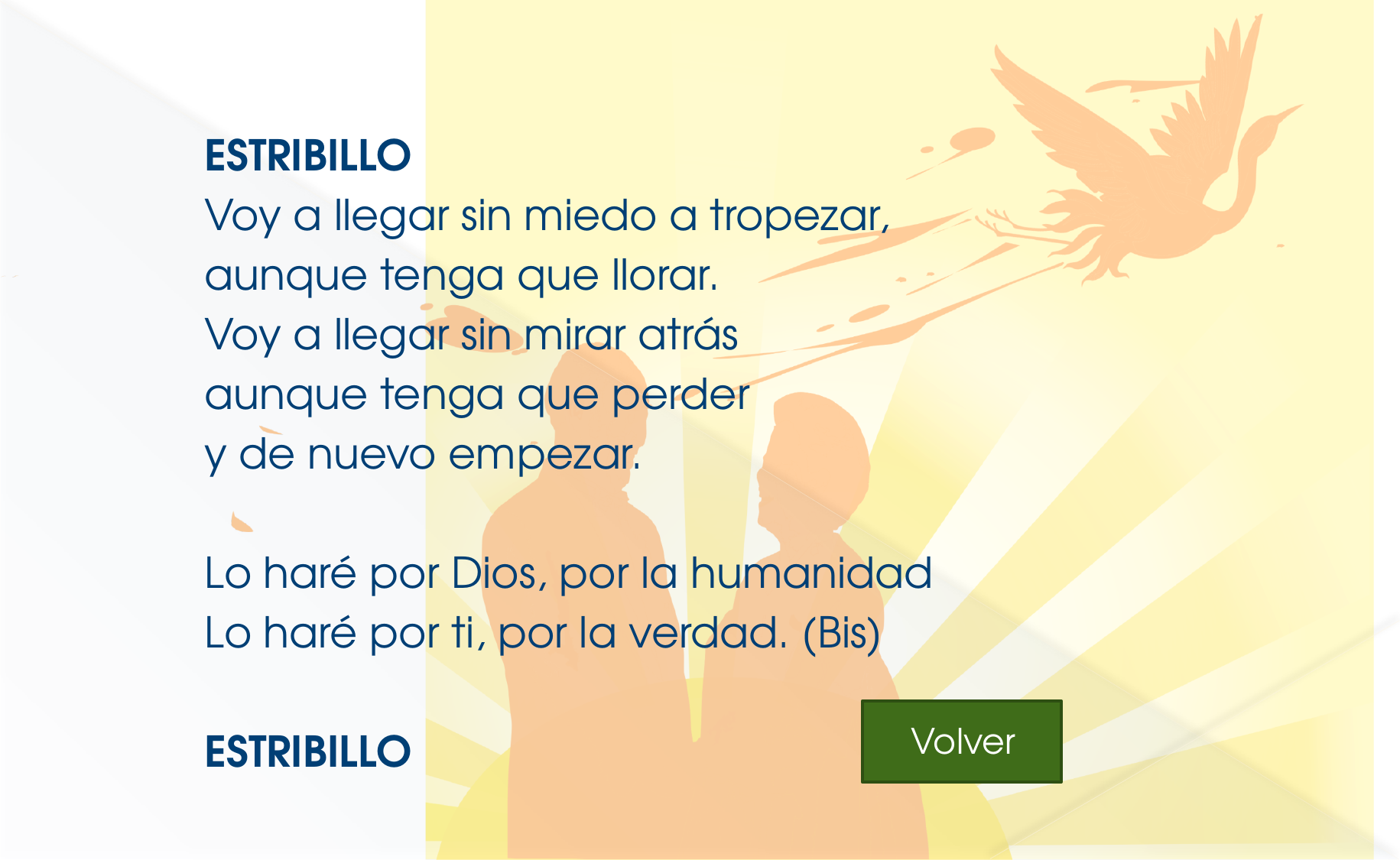

#
ESTRIBILLO
Voy a llegar sin miedo a tropezar,
aunque tenga que llorar.
Voy a llegar sin mirar atrás
aunque tenga que perder
y de nuevo empezar.

Lo haré por Dios, por la humanidad
Lo haré por ti, por la verdad. (Bis)

ESTRIBILLO

 Volver